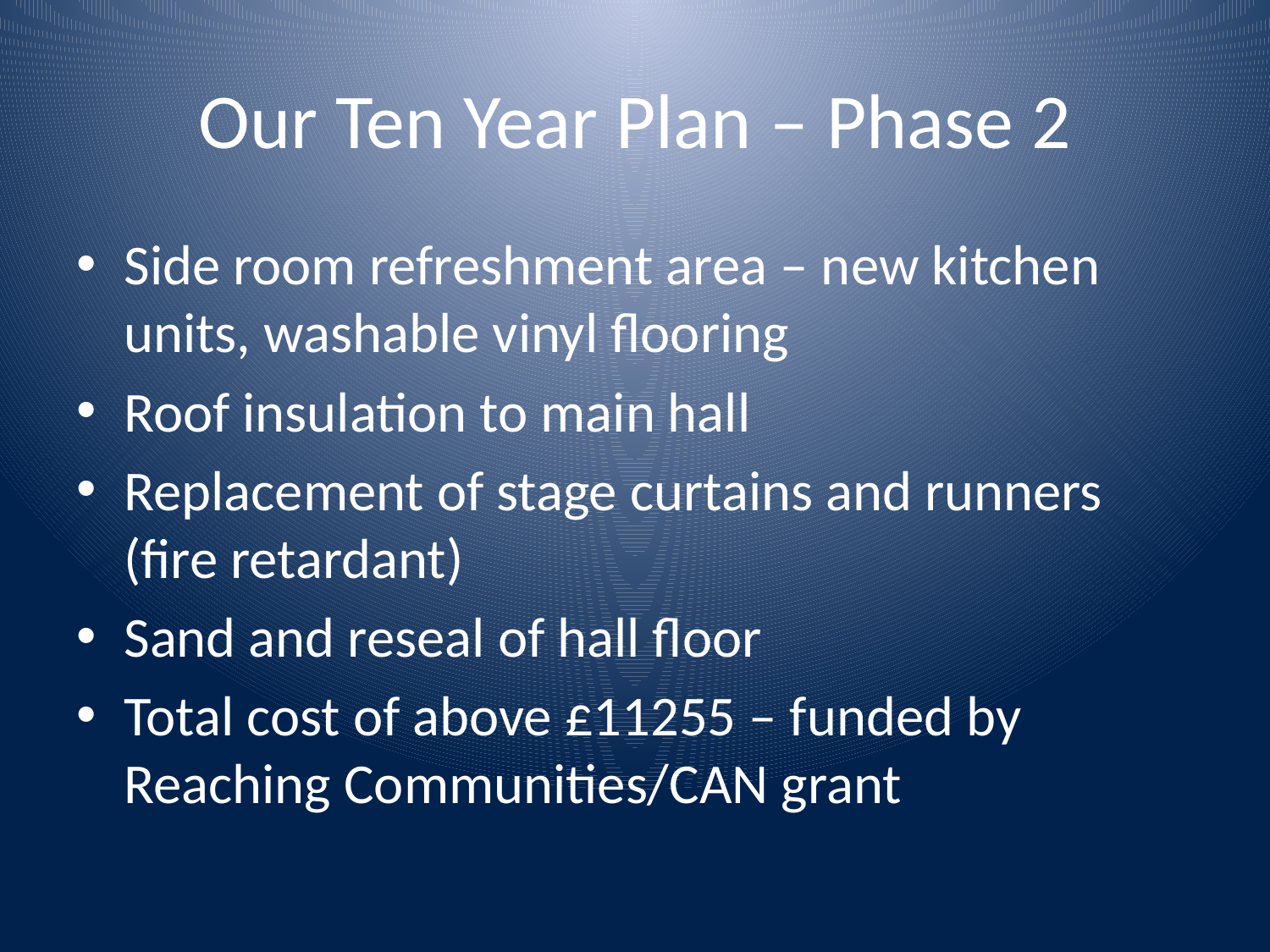

# Our Ten Year Plan – Phase 2
Side room refreshment area – new kitchen units, washable vinyl flooring
Roof insulation to main hall
Replacement of stage curtains and runners (fire retardant)
Sand and reseal of hall floor
Total cost of above £11255 – funded by Reaching Communities/CAN grant